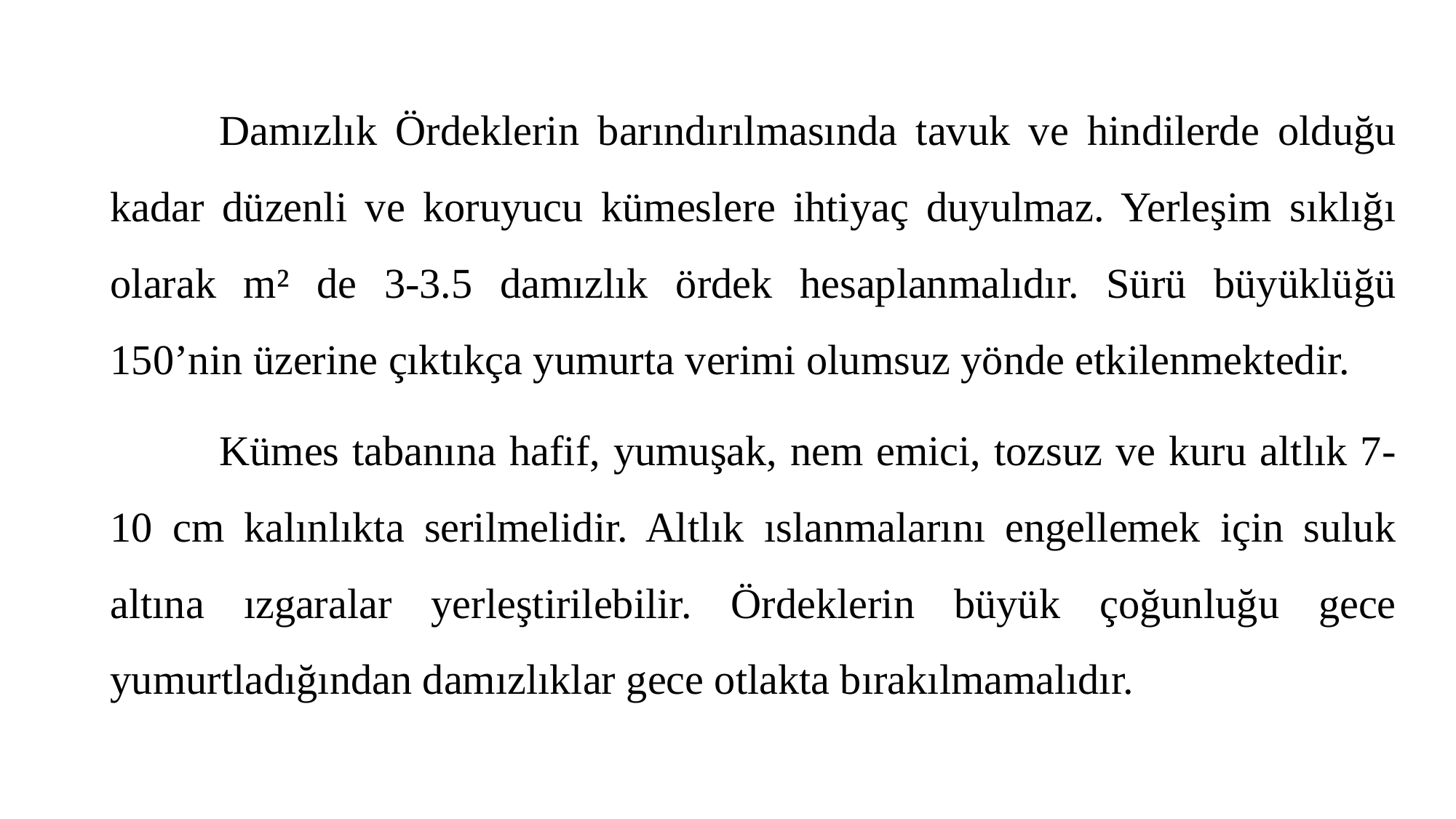

Damızlık Ördeklerin barındırılmasında tavuk ve hindilerde olduğu kadar düzenli ve koruyucu kümeslere ihtiyaç duyulmaz. Yerleşim sıklığı olarak m² de 3-3.5 damızlık ördek hesaplanmalıdır. Sürü büyüklüğü 150’nin üzerine çıktıkça yumurta verimi olumsuz yönde etkilenmektedir.
		Kümes tabanına hafif, yumuşak, nem emici, tozsuz ve kuru altlık 7-10 cm kalınlıkta serilmelidir. Altlık ıslanmalarını engellemek için suluk altına ızgaralar yerleştirilebilir. Ördeklerin büyük çoğunluğu gece yumurtladığından damızlıklar gece otlakta bırakılmamalıdır.